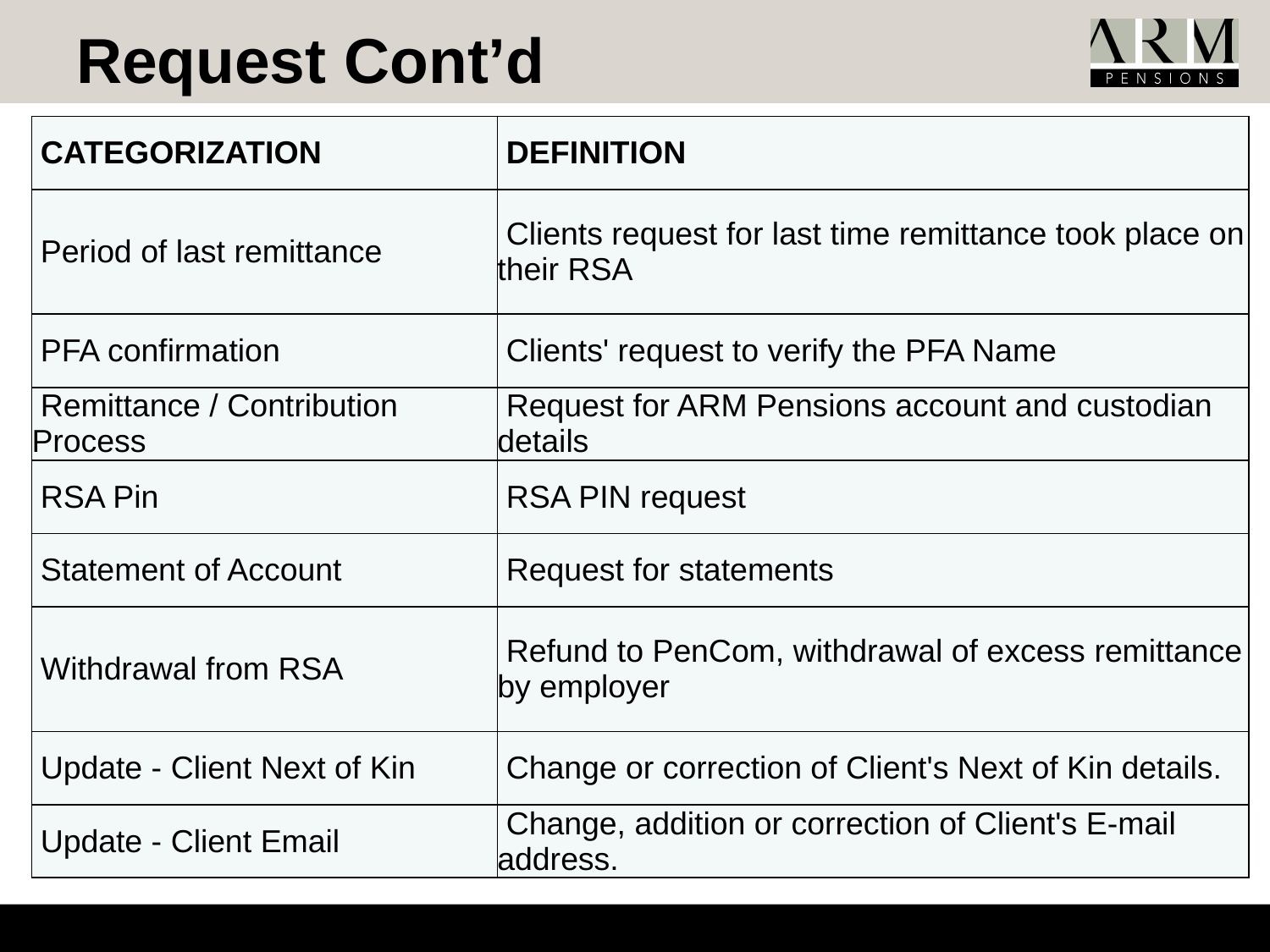

# Request Cont’d
| CATEGORIZATION | DEFINITION |
| --- | --- |
| Period of last remittance | Clients request for last time remittance took place on their RSA |
| PFA confirmation | Clients' request to verify the PFA Name |
| Remittance / Contribution Process | Request for ARM Pensions account and custodian details |
| RSA Pin | RSA PIN request |
| Statement of Account | Request for statements |
| Withdrawal from RSA | Refund to PenCom, withdrawal of excess remittance by employer |
| Update - Client Next of Kin | Change or correction of Client's Next of Kin details. |
| Update - Client Email | Change, addition or correction of Client's E-mail address. |